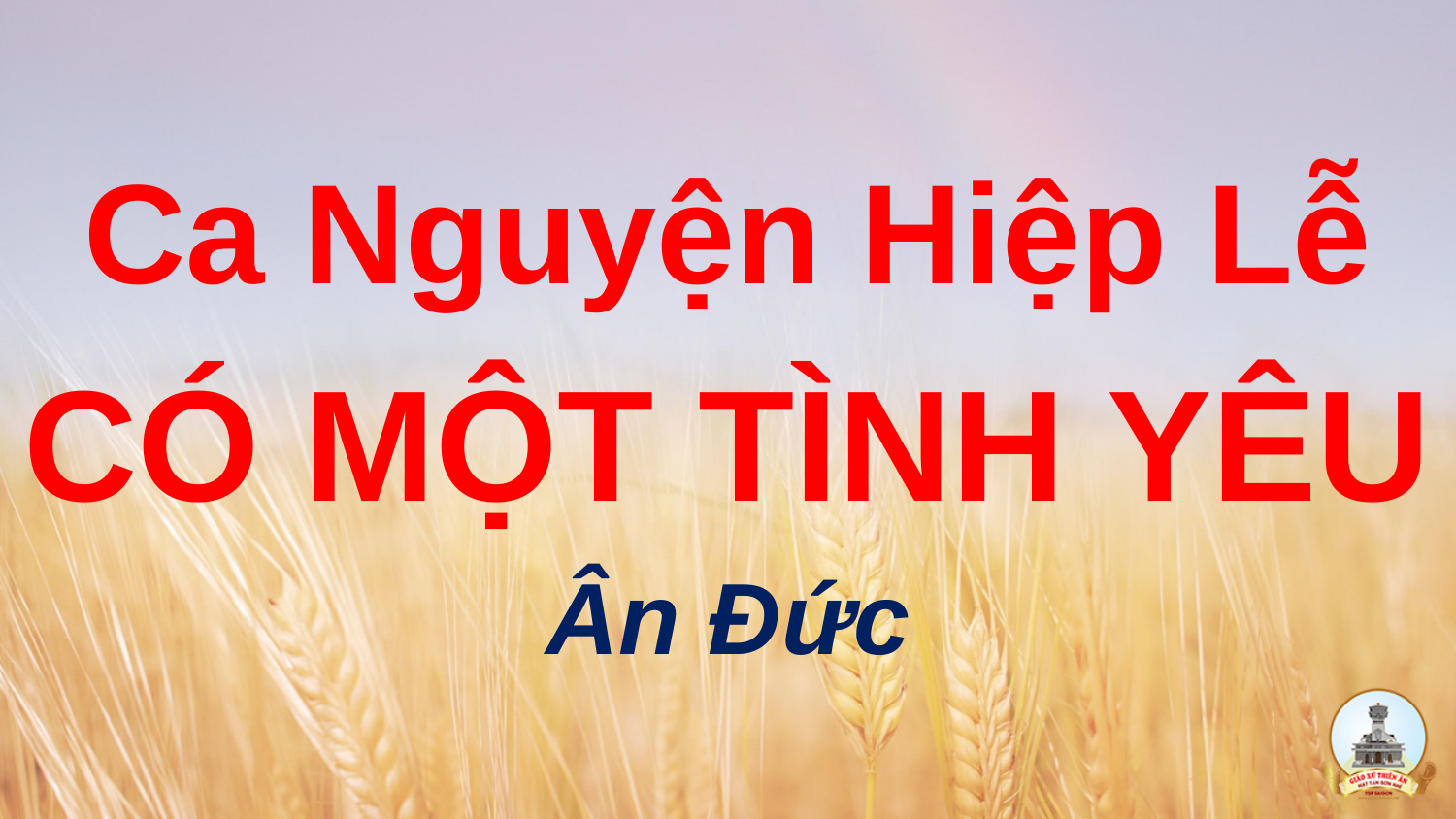

Ca Nguyện Hiệp Lễ
CÓ MỘT TÌNH YÊU
Ân Đức